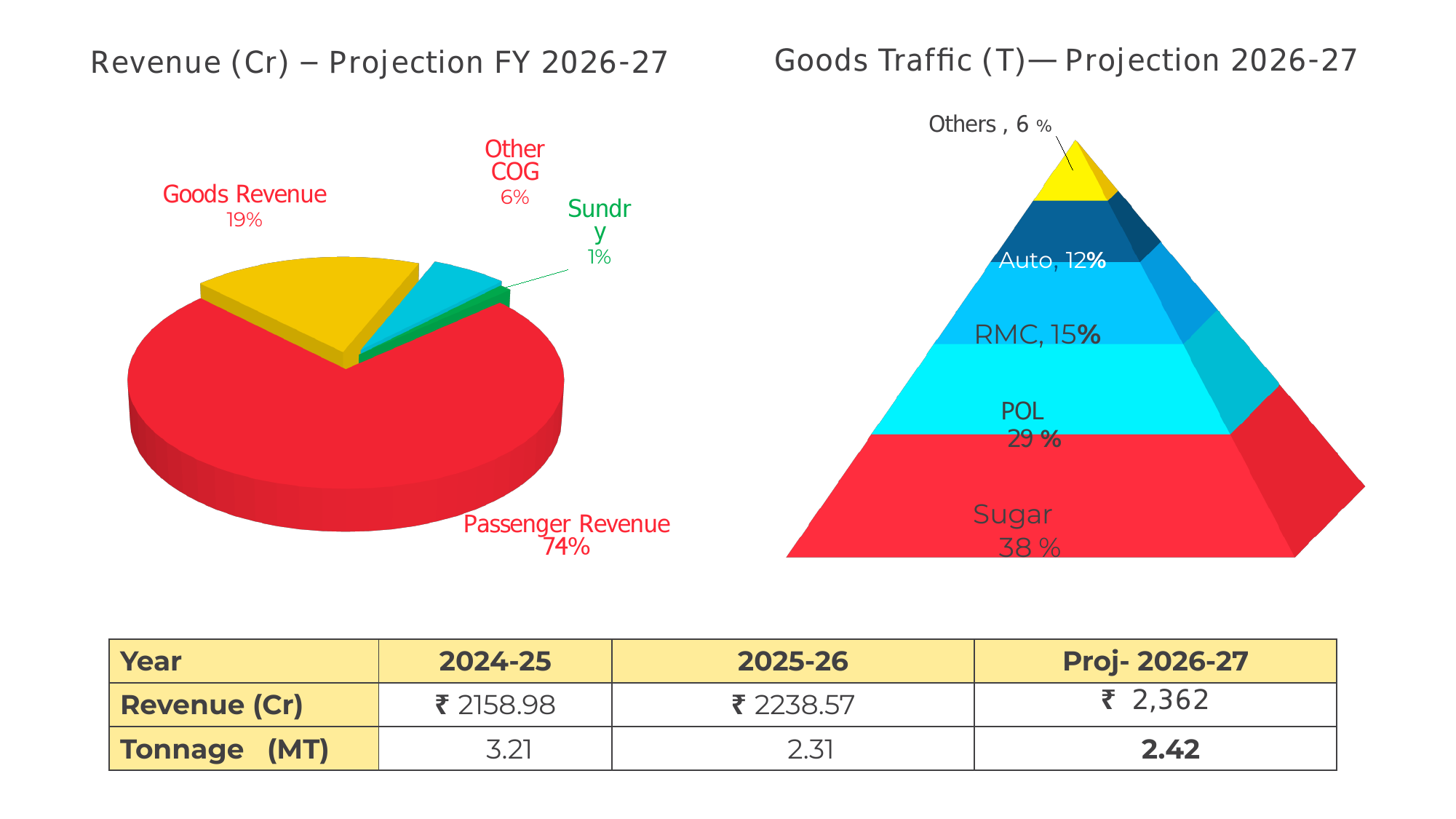

[unsupported chart]

Goods Traffic (T)— Projection 2026-27
Revenue (Cr) – Projection FY 2026-27

[unsupported chart]

| Year | 2024-25 | 2025-26 | Proj- 2026-27 |
| --- | --- | --- | --- |
| Revenue (Cr) | ₹ 2158.98 | ₹ 2238.57 | ₹ 2,362 |
| Tonnage (MT) | 3.21 | 2.31 | 2.42 |